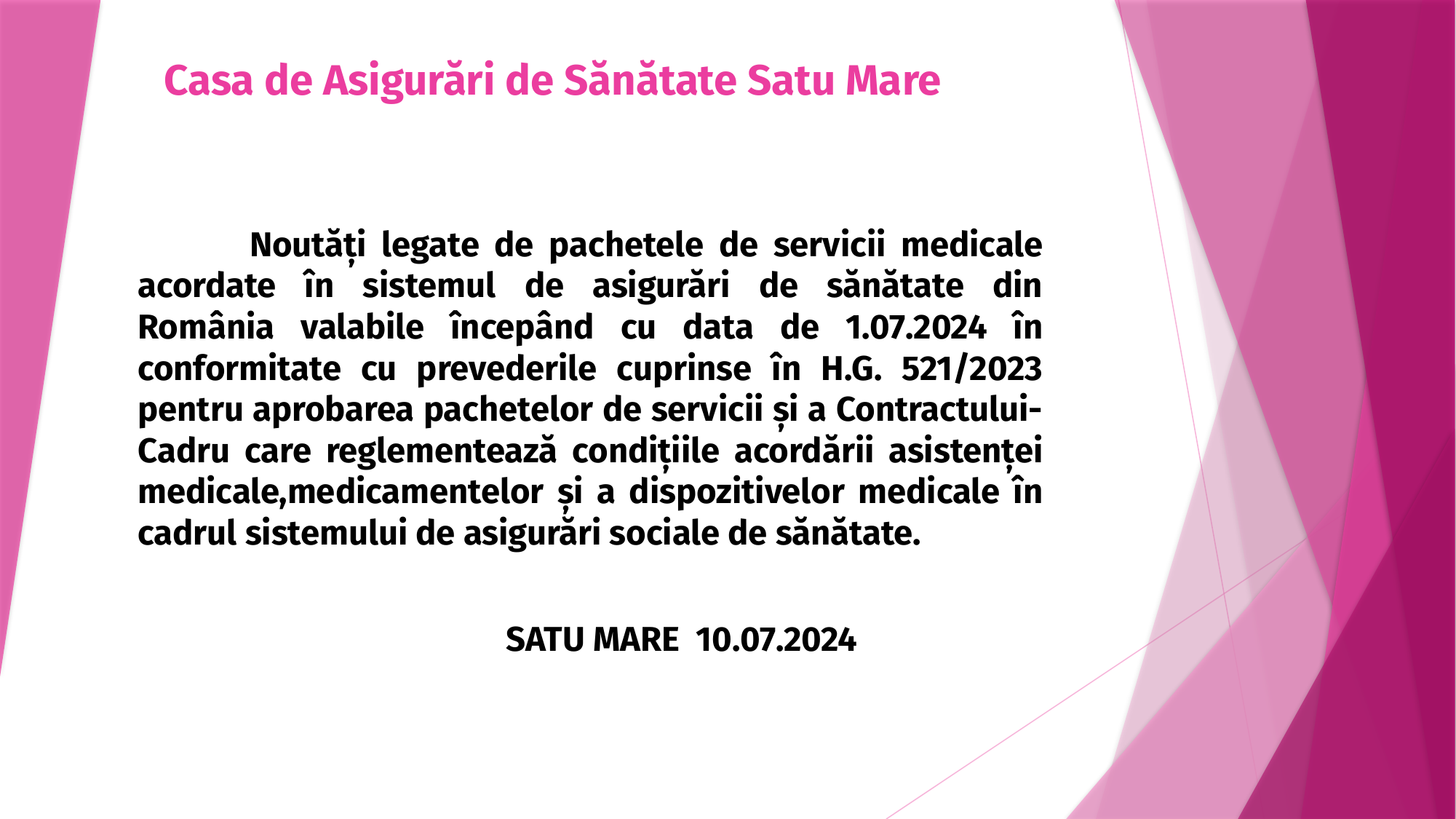

# Casa de Asigurări de Sănătate Satu Mare
       Noutăți legate de pachetele de servicii medicale acordate în sistemul de asigurări de sănătate din România valabile începând cu data de 1.07.2024 în conformitate cu prevederile cuprinse în H.G. 521/2023 pentru aprobarea pachetelor de servicii și a Contractului-Cadru care reglementează condițiile acordării asistenței medicale,medicamentelor și a dispozitivelor medicale în cadrul sistemului de asigurări sociale de sănătate.

                                             SATU MARE  10.07.2024